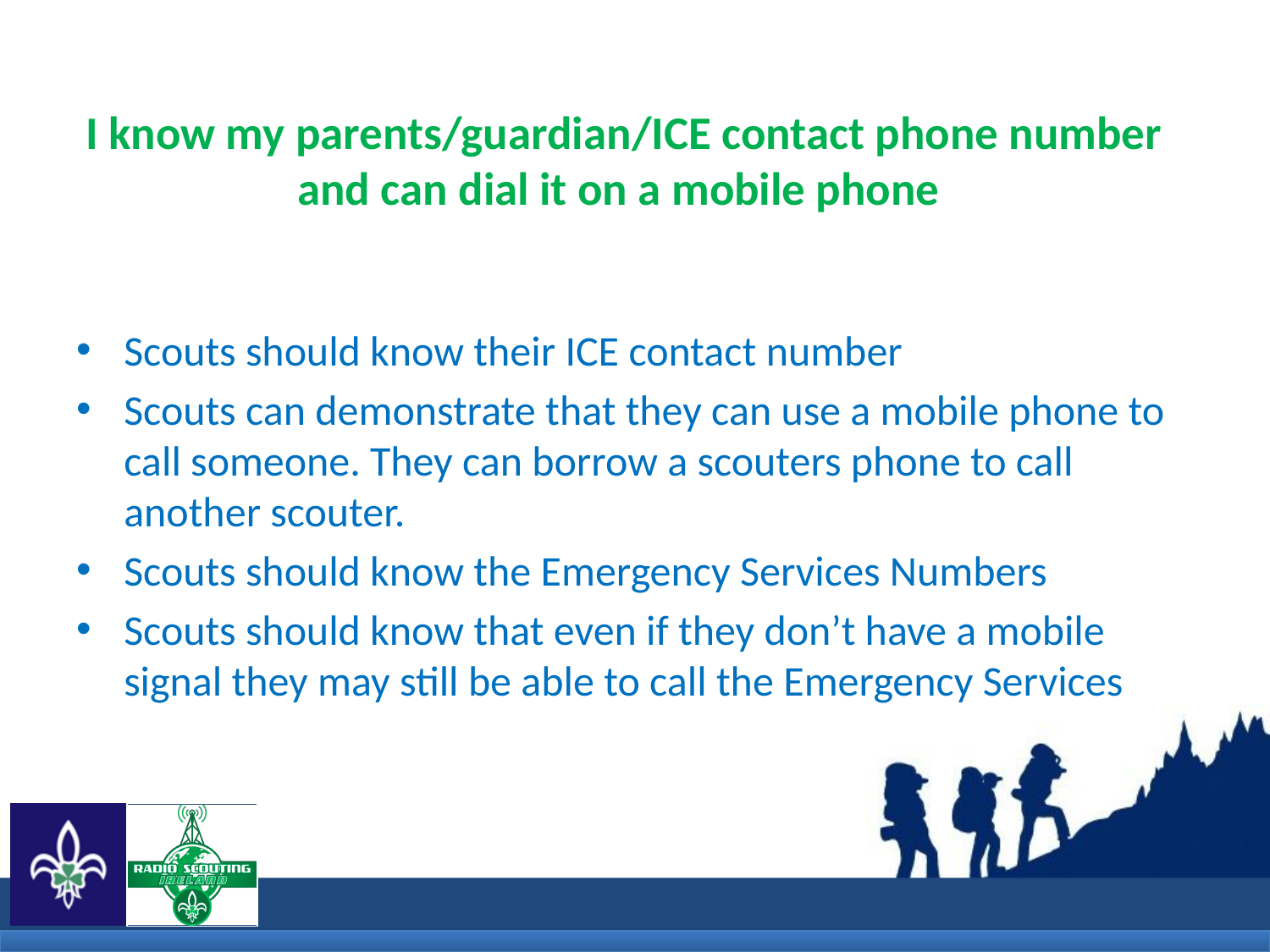

# I know my parents/guardian/ICE contact phone number and can dial it on a mobile phone
Scouts should know their ICE contact number
Scouts can demonstrate that they can use a mobile phone to call someone. They can borrow a scouters phone to call another scouter.
Scouts should know the Emergency Services Numbers
Scouts should know that even if they don’t have a mobile signal they may still be able to call the Emergency Services